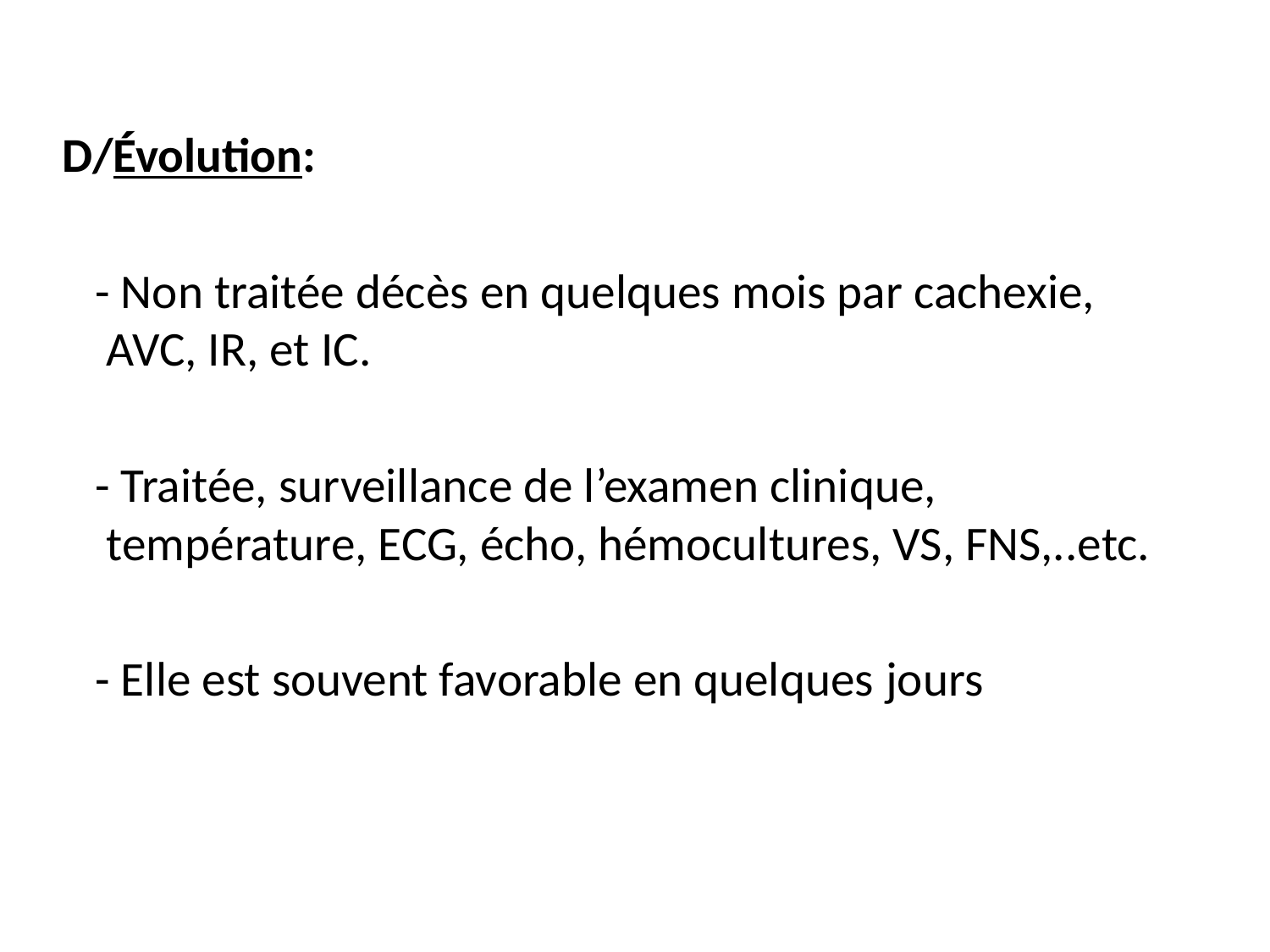

D/Évolution:

   - Non traitée décès en quelques mois par cachexie, AVC, IR, et IC.

   - Traitée, surveillance de l’examen clinique, température, ECG, écho, hémocultures, VS, FNS,..etc.

   - Elle est souvent favorable en quelques jours